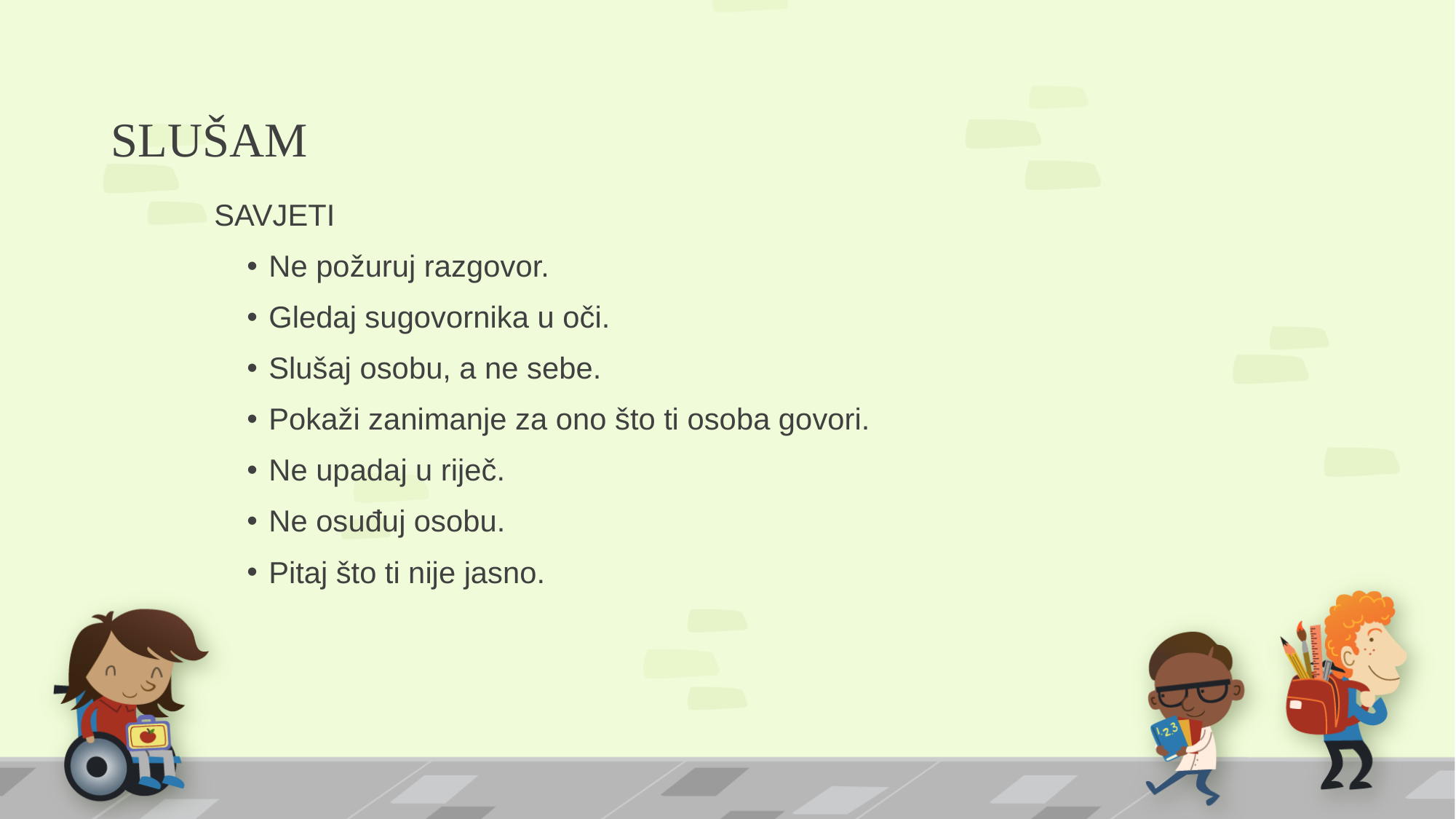

# SLUŠAM
SAVJETI
Ne požuruj razgovor.
Gledaj sugovornika u oči.
Slušaj osobu, a ne sebe.
Pokaži zanimanje za ono što ti osoba govori.
Ne upadaj u riječ.
Ne osuđuj osobu.
Pitaj što ti nije jasno.